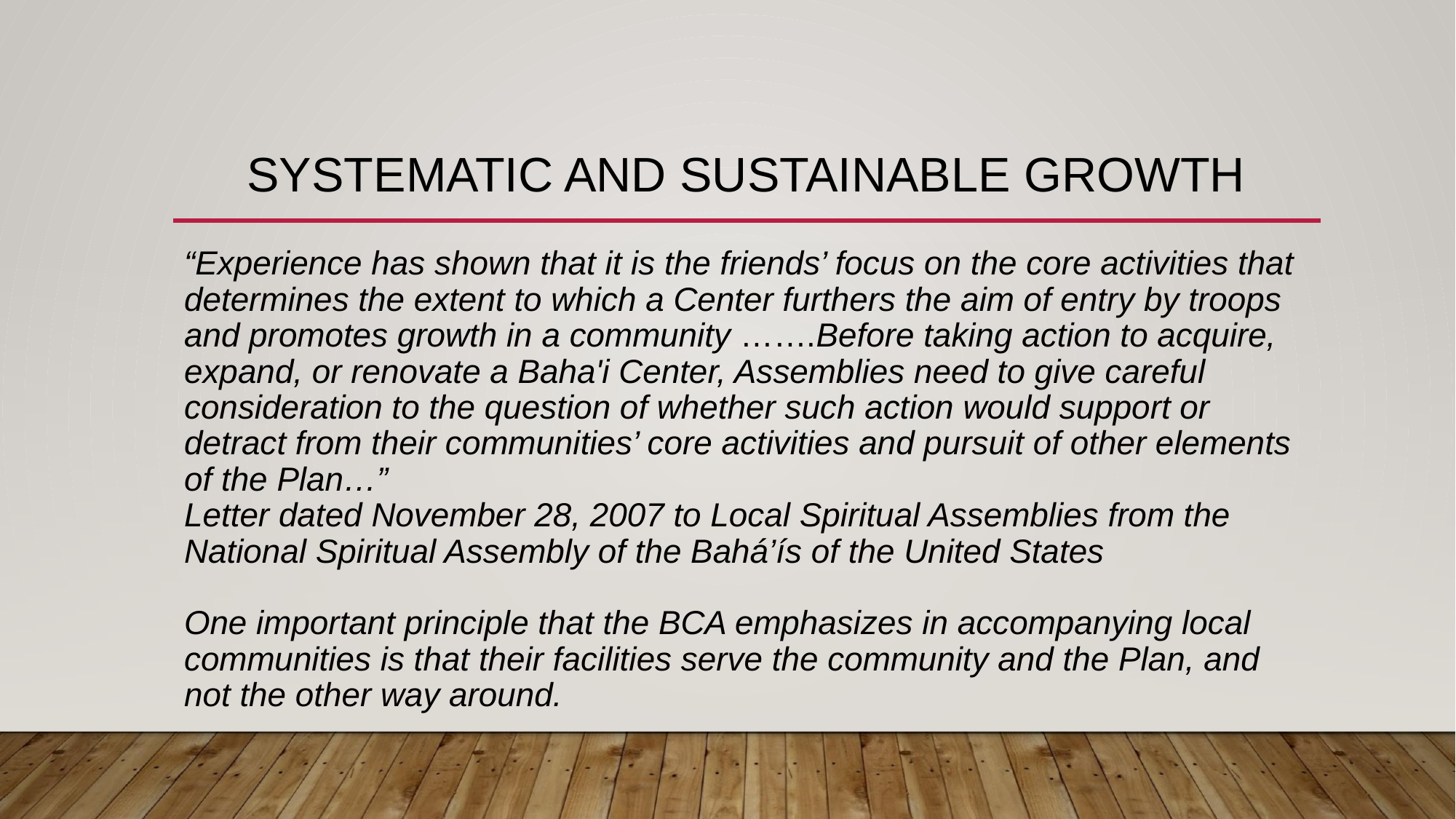

# SYSTEMATIC AND SUSTAINABLE GROWTH
“Experience has shown that it is the friends’ focus on the core activities that determines the extent to which a Center furthers the aim of entry by troops and promotes growth in a community …….Before taking action to acquire, expand, or renovate a Baha'i Center, Assemblies need to give careful consideration to the question of whether such action would support or detract from their communities’ core activities and pursuit of other elements of the Plan…”
Letter dated November 28, 2007 to Local Spiritual Assemblies from the National Spiritual Assembly of the Bahá’ís of the United States

One important principle that the BCA emphasizes in accompanying local communities is that their facilities serve the community and the Plan, and not the other way around.